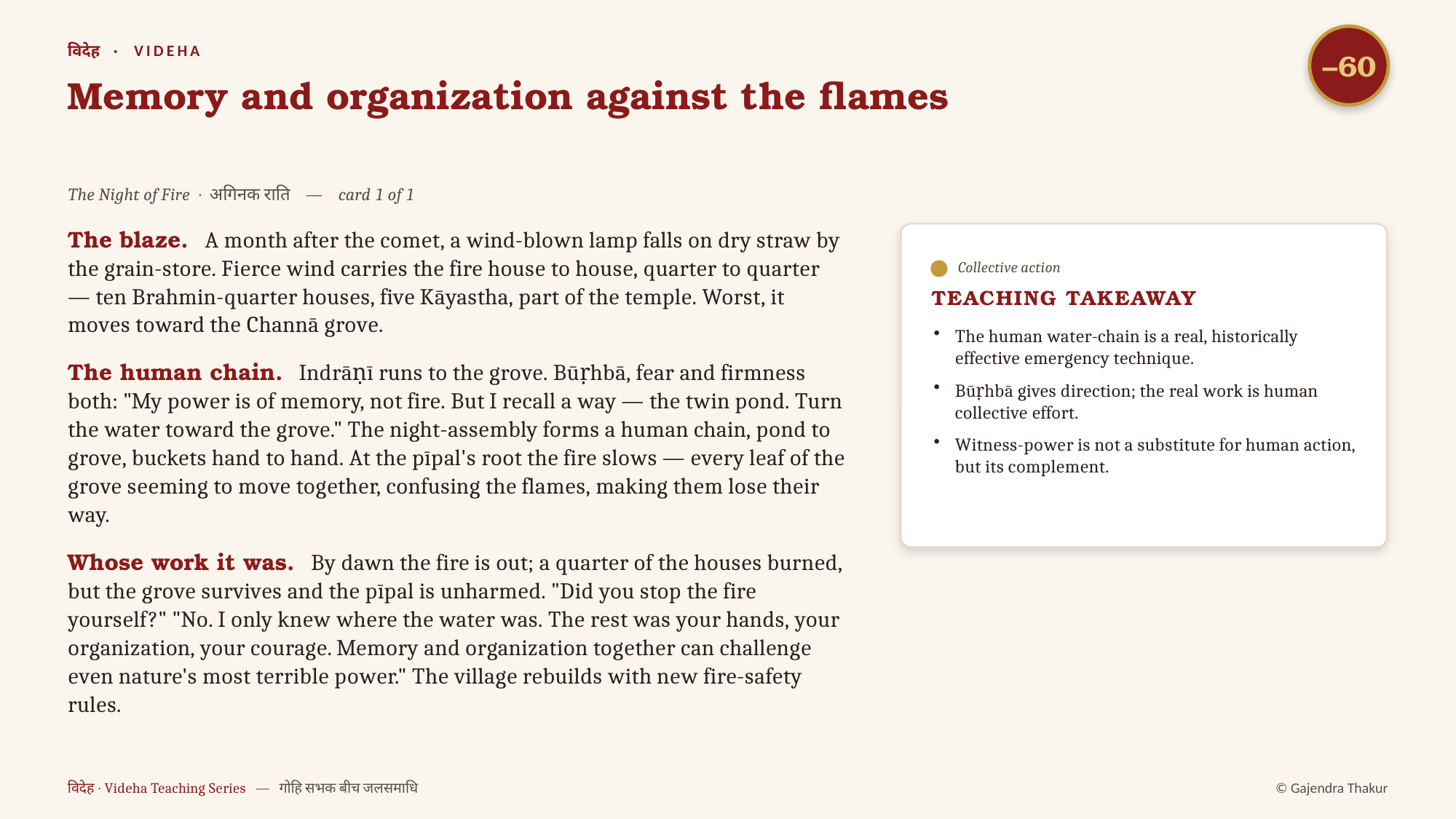

−60
विदेह  ·  VIDEHA
Memory and organization against the flames
The Night of Fire  ·  अगिनक राति    —    card 1 of 1
The blaze.  A month after the comet, a wind-blown lamp falls on dry straw by the grain-store. Fierce wind carries the fire house to house, quarter to quarter — ten Brahmin-quarter houses, five Kāyastha, part of the temple. Worst, it moves toward the Channā grove.
The human chain.  Indrāṇī runs to the grove. Būṛhbā, fear and firmness both: "My power is of memory, not fire. But I recall a way — the twin pond. Turn the water toward the grove." The night-assembly forms a human chain, pond to grove, buckets hand to hand. At the pīpal's root the fire slows — every leaf of the grove seeming to move together, confusing the flames, making them lose their way.
Whose work it was.  By dawn the fire is out; a quarter of the houses burned, but the grove survives and the pīpal is unharmed. "Did you stop the fire yourself?" "No. I only knew where the water was. The rest was your hands, your organization, your courage. Memory and organization together can challenge even nature's most terrible power." The village rebuilds with new fire-safety rules.

Collective action

TEACHING TAKEAWAY
The human water-chain is a real, historically effective emergency technique.
Būṛhbā gives direction; the real work is human collective effort.
Witness-power is not a substitute for human action, but its complement.
विदेह · Videha Teaching Series   —   गोहि सभक बीच जलसमाधि
© Gajendra Thakur